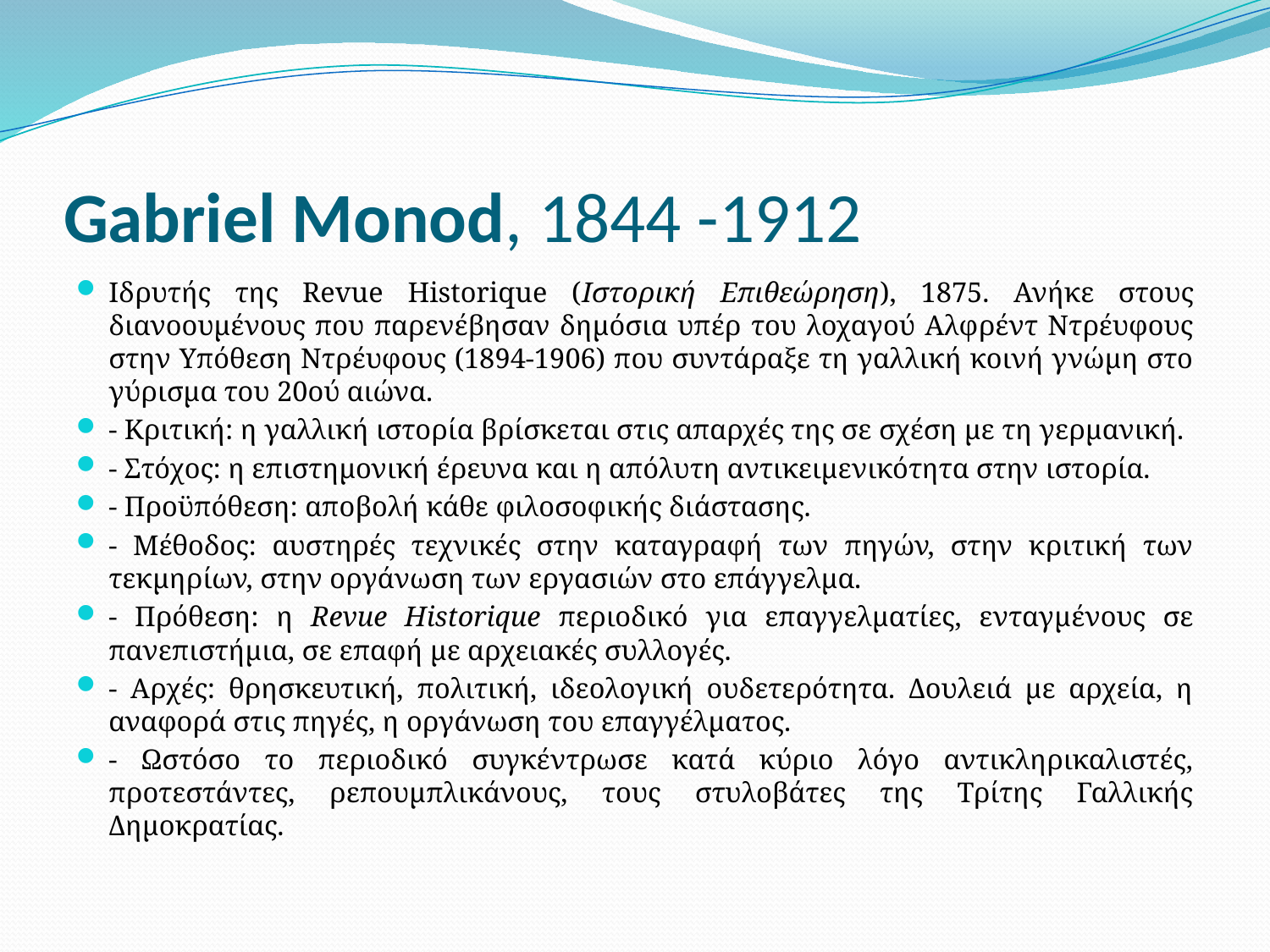

# Gabriel Monod, 1844 -1912
Ιδρυτής της Revue Historique (Ιστορική Επιθεώρηση), 1875. Ανήκε στους διανοουμένους που παρενέβησαν δημόσια υπέρ του λοχαγού Αλφρέντ Ντρέυφους στην Υπόθεση Ντρέυφους (1894-1906) που συντάραξε τη γαλλική κοινή γνώμη στο γύρισμα του 20ού αιώνα.
- Κριτική: η γαλλική ιστορία βρίσκεται στις απαρχές της σε σχέση με τη γερμανική.
- Στόχος: η επιστημονική έρευνα και η απόλυτη αντικειμενικότητα στην ιστορία.
- Προϋπόθεση: αποβολή κάθε φιλοσοφικής διάστασης.
- Μέθοδος: αυστηρές τεχνικές στην καταγραφή των πηγών, στην κριτική των τεκμηρίων, στην οργάνωση των εργασιών στο επάγγελμα.
- Πρόθεση: η Revue Historique περιοδικό για επαγγελματίες, ενταγμένους σε πανεπιστήμια, σε επαφή με αρχειακές συλλογές.
- Αρχές: θρησκευτική, πολιτική, ιδεολογική ουδετερότητα. Δουλειά με αρχεία, η αναφορά στις πηγές, η οργάνωση του επαγγέλματος.
- Ωστόσο το περιοδικό συγκέντρωσε κατά κύριο λόγο αντικληρικαλιστές, προτεστάντες, ρεπουμπλικάνους, τους στυλοβάτες της Τρίτης Γαλλικής Δημοκρατίας.